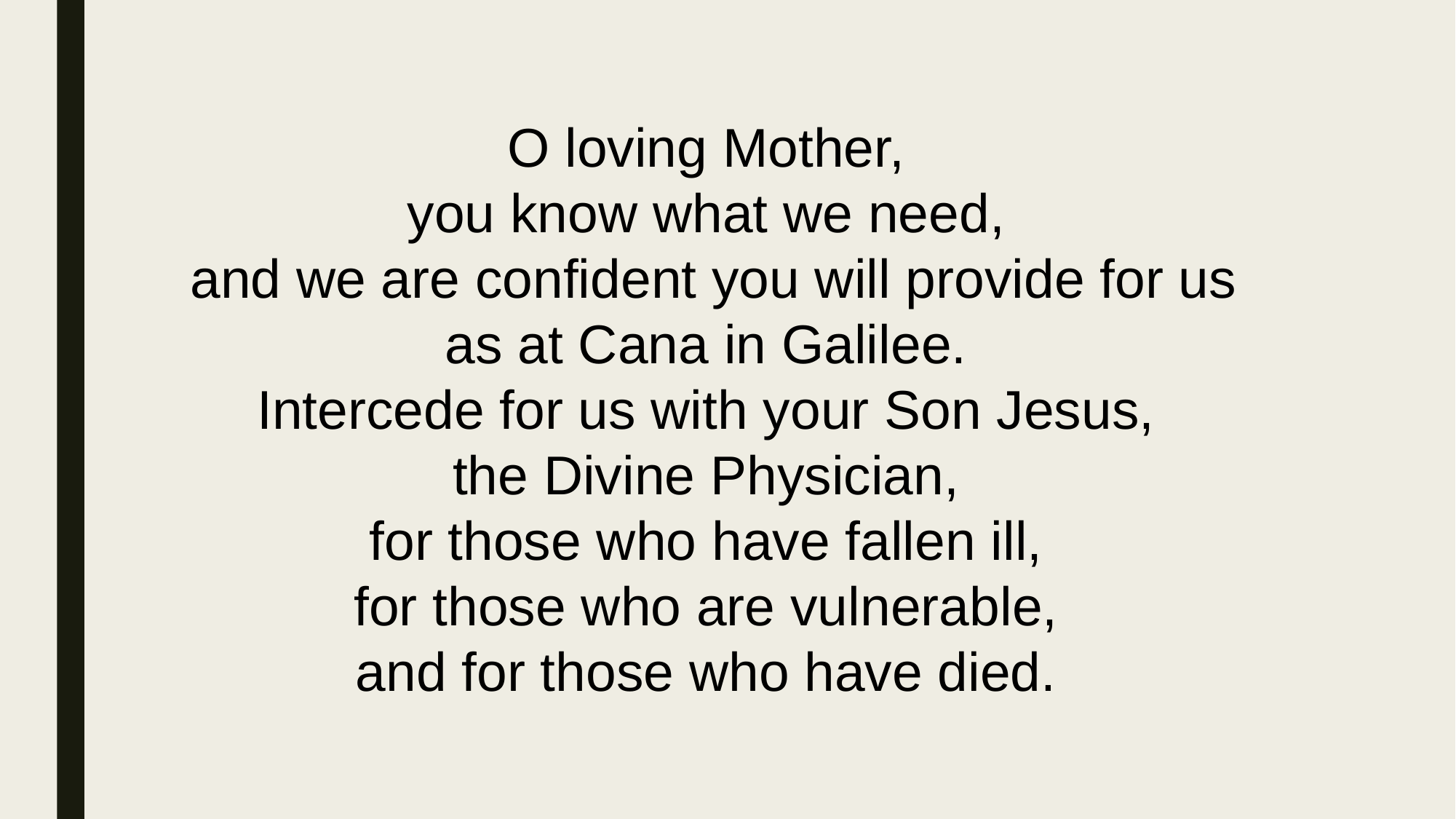

O loving Mother,
you know what we need,
and we are confident you will provide for us as at Cana in Galilee.
Intercede for us with your Son Jesus,
the Divine Physician,
for those who have fallen ill,
for those who are vulnerable,
and for those who have died.